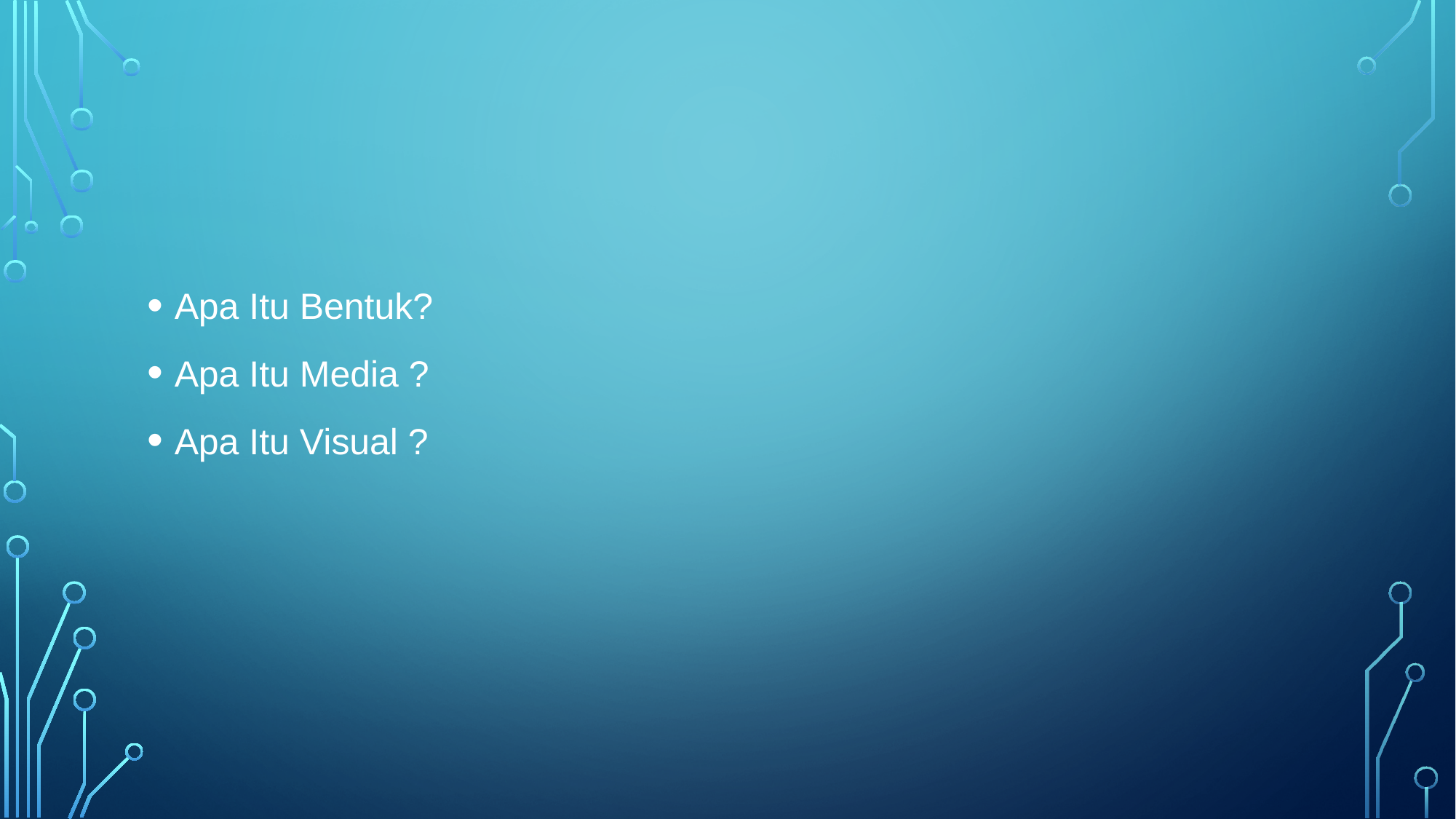

Apa Itu Bentuk?
Apa Itu Media ?
Apa Itu Visual ?